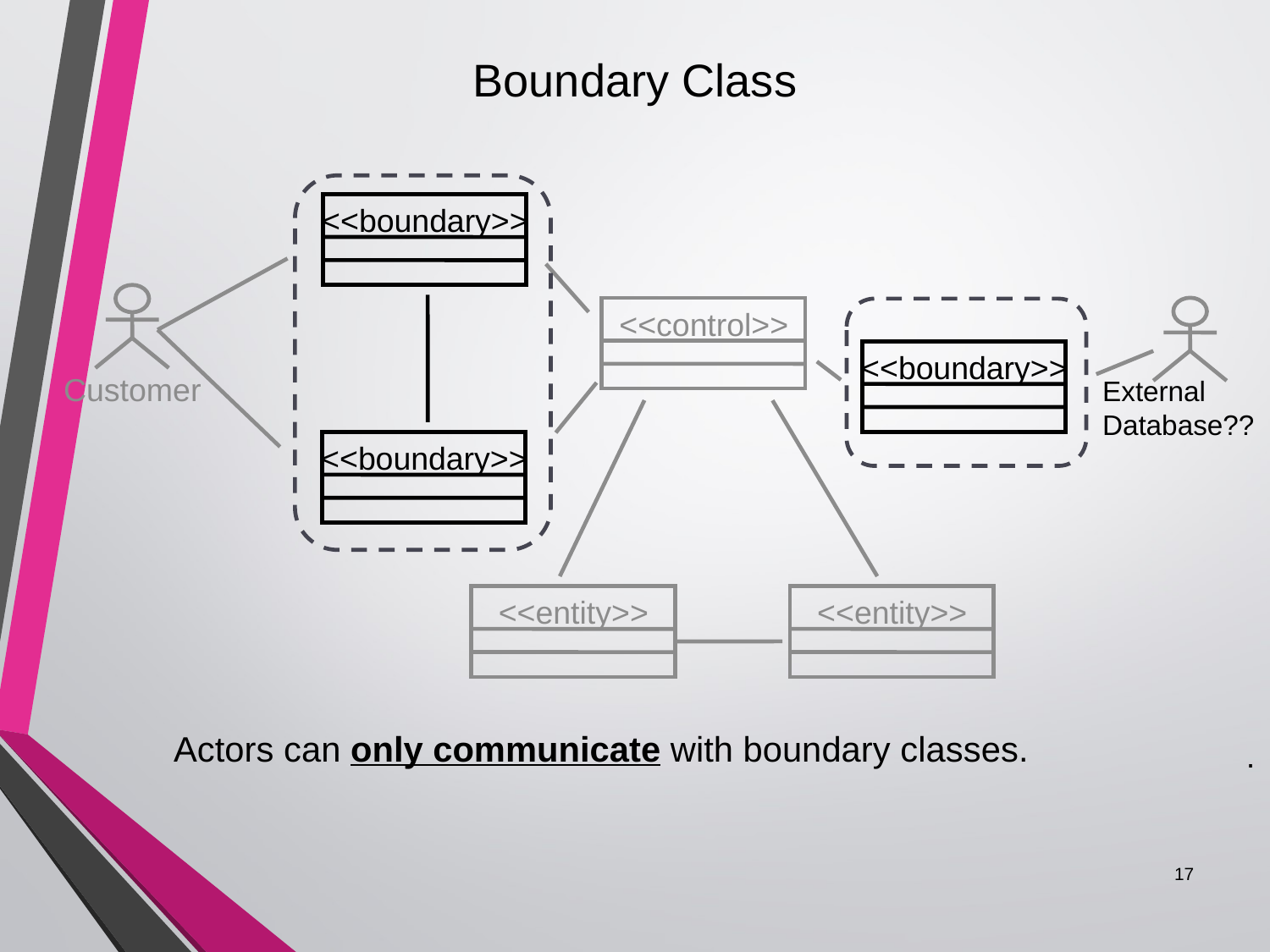

Boundary Class
#

<<boundary>>

<<control>>

<<boundary>>

Customer

<<boundary>>

<<entity>>

<<entity>>

External
Database??

Actors can only communicate with boundary classes.
.
17